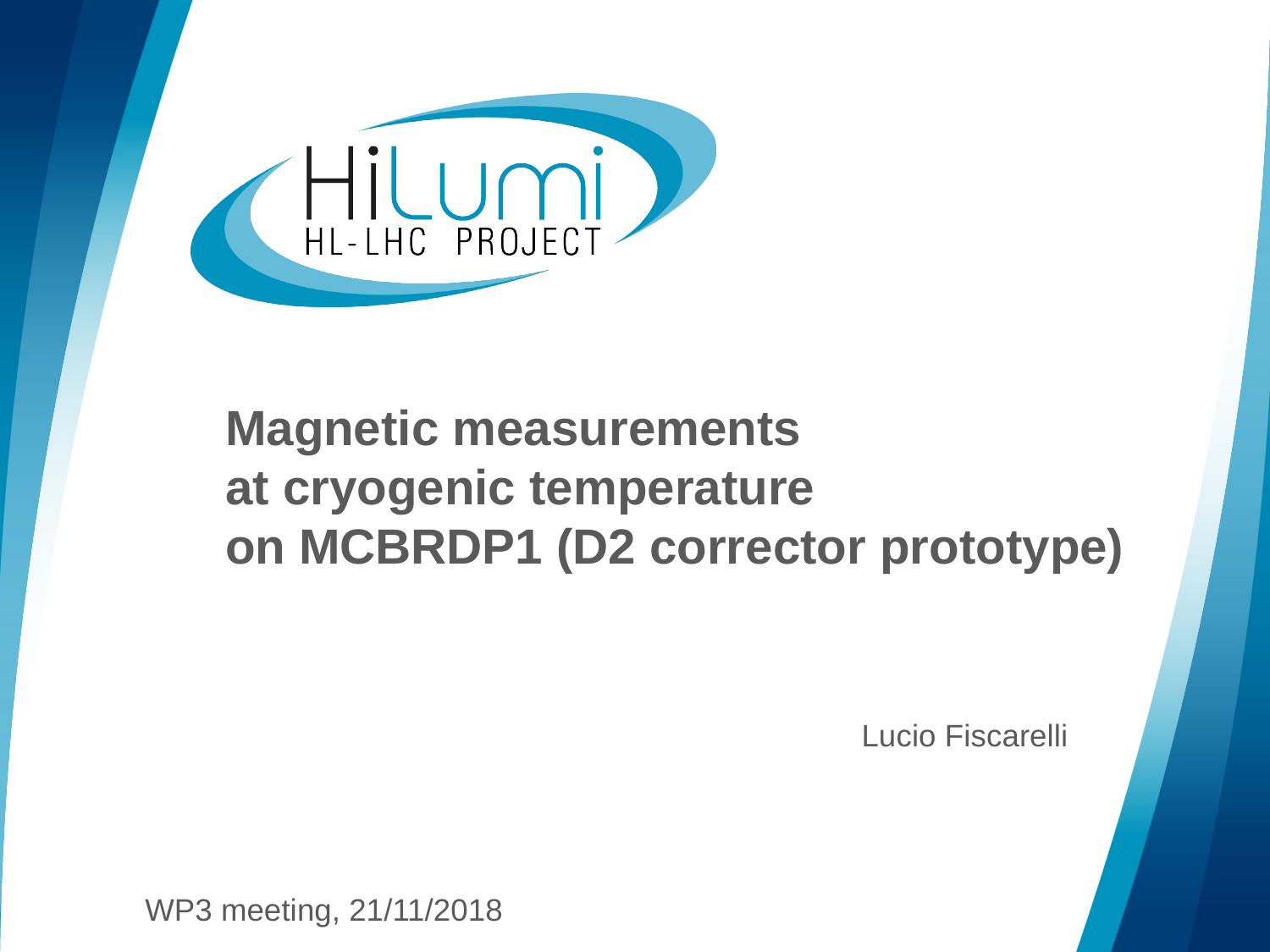

# Magnetic measurements at cryogenic temperature on MCBRDP1 (D2 corrector prototype)
Lucio Fiscarelli

WP3 meeting, 21/11/2018